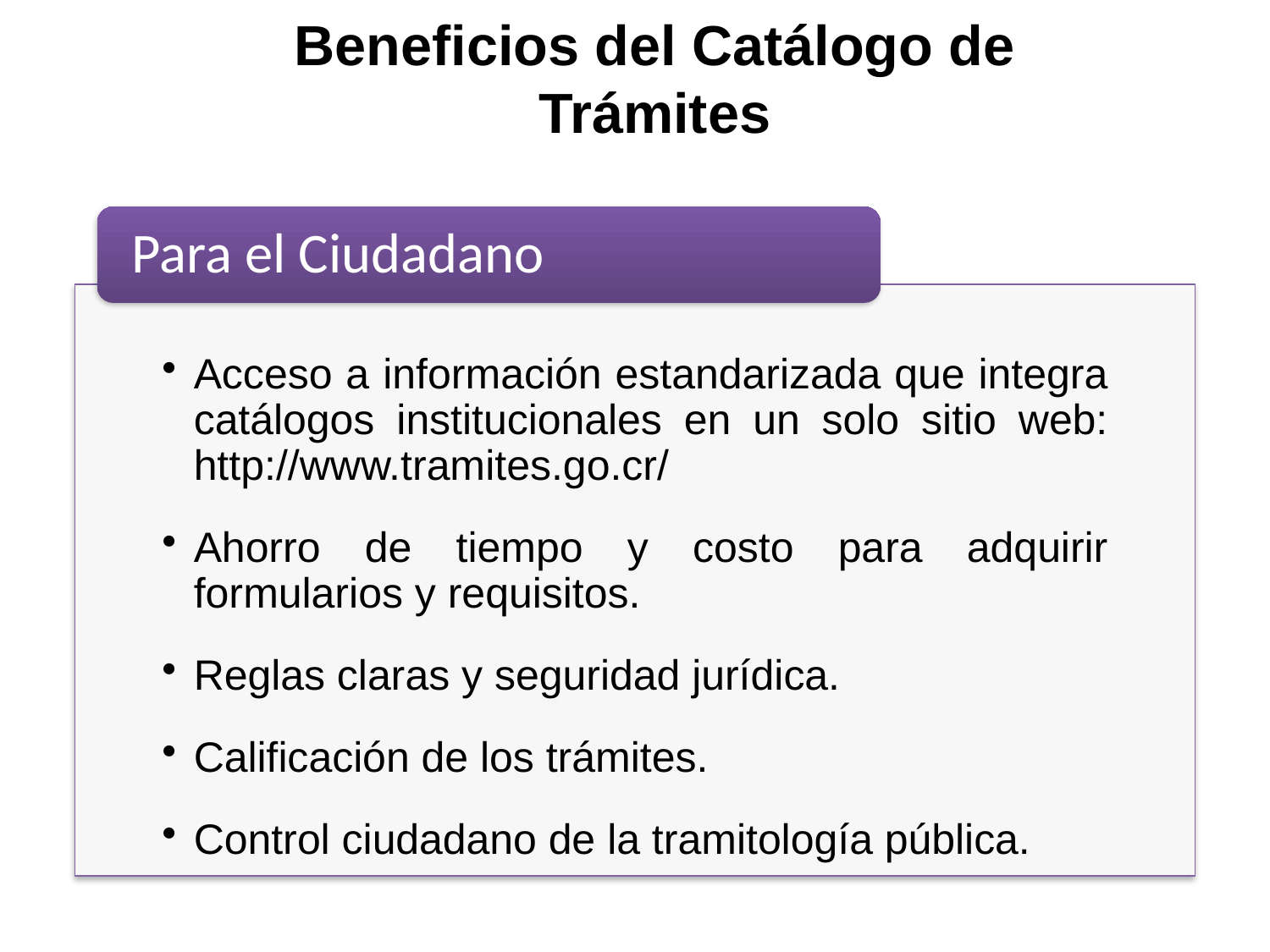

Beneficios del Catálogo de Trámites

Acceso a información estandarizada que integra catálogos institucionales en un solo sitio web: http://www.tramites.go.cr/

Ahorro de tiempo y costo para adquirir formularios y requisitos.

Reglas claras y seguridad jurídica.

Calificación de los trámites.

Control ciudadano de la tramitología pública.
Para el Ciudadano